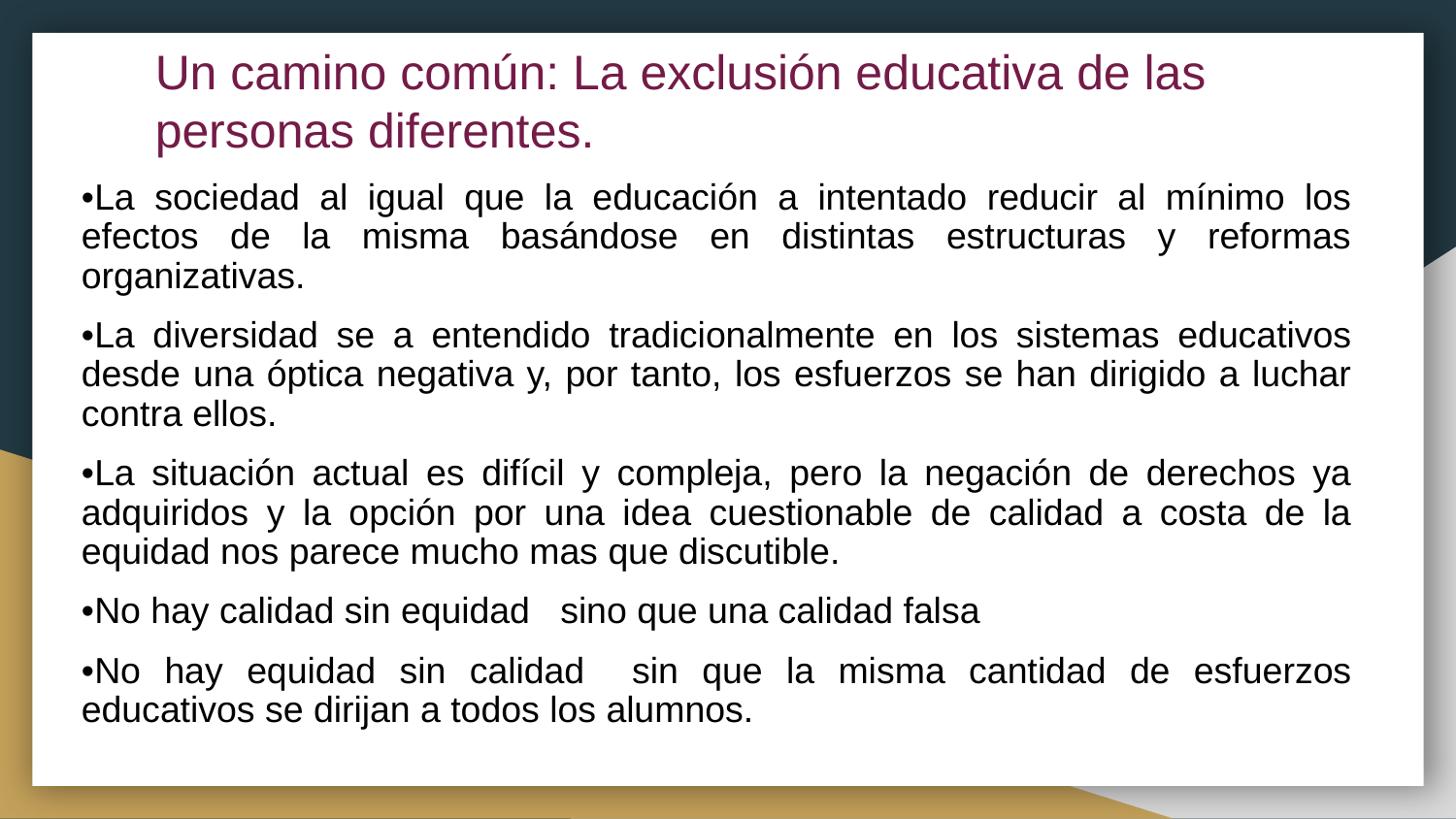

Un camino común: La exclusión educativa de las personas diferentes.
•La sociedad al igual que la educación a intentado reducir al mínimo los efectos de la misma basándose en distintas estructuras y reformas organizativas.
•La diversidad se a entendido tradicionalmente en los sistemas educativos desde una óptica negativa y, por tanto, los esfuerzos se han dirigido a luchar contra ellos.
•La situación actual es difícil y compleja, pero la negación de derechos ya adquiridos y la opción por una idea cuestionable de calidad a costa de la equidad nos parece mucho mas que discutible.
•No hay calidad sin equidad   sino que una calidad falsa
•No hay equidad sin calidad  sin que la misma cantidad de esfuerzos educativos se dirijan a todos los alumnos.